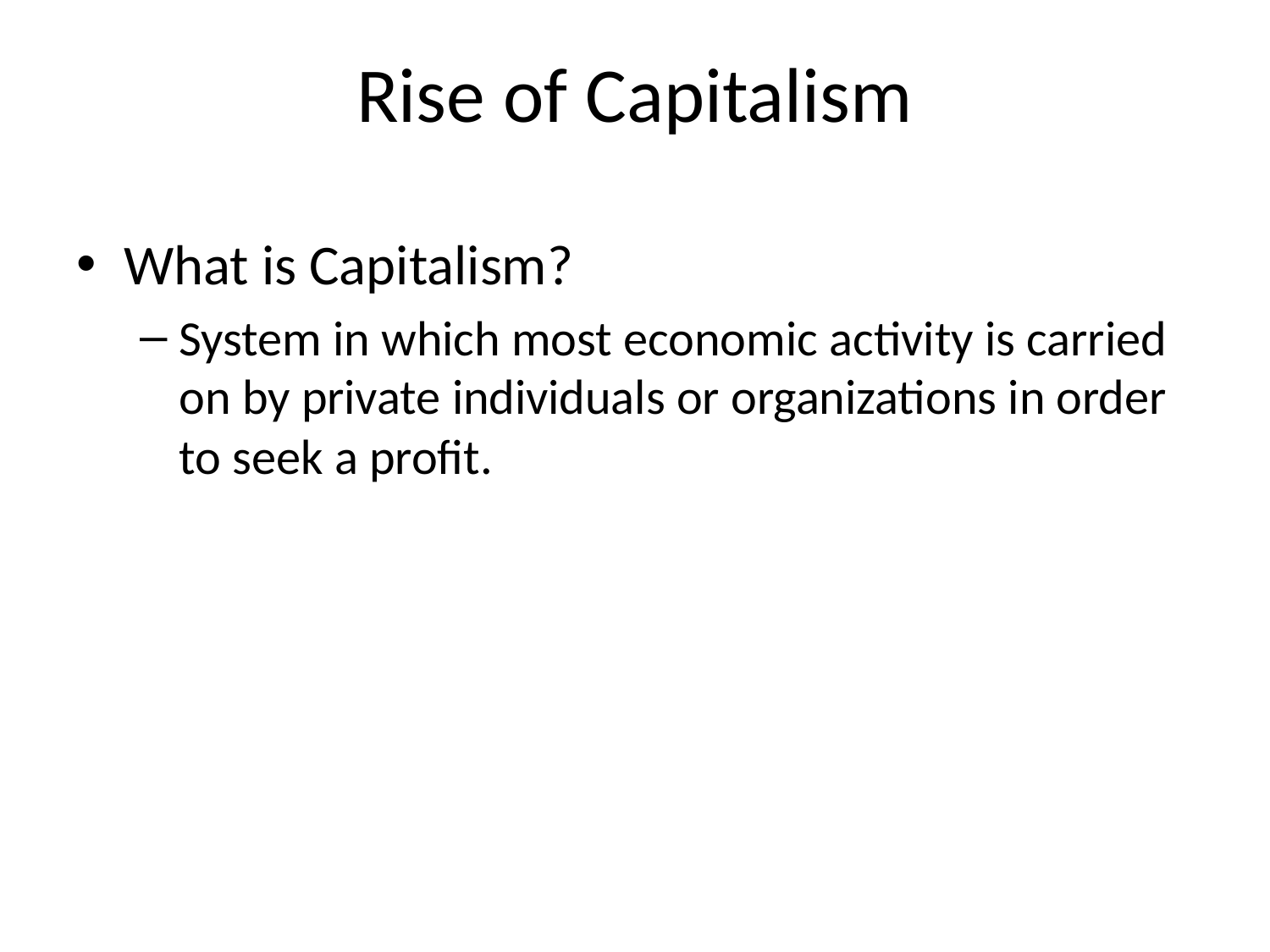

# Rise of Capitalism
What is Capitalism?
System in which most economic activity is carried on by private individuals or organizations in order to seek a profit.